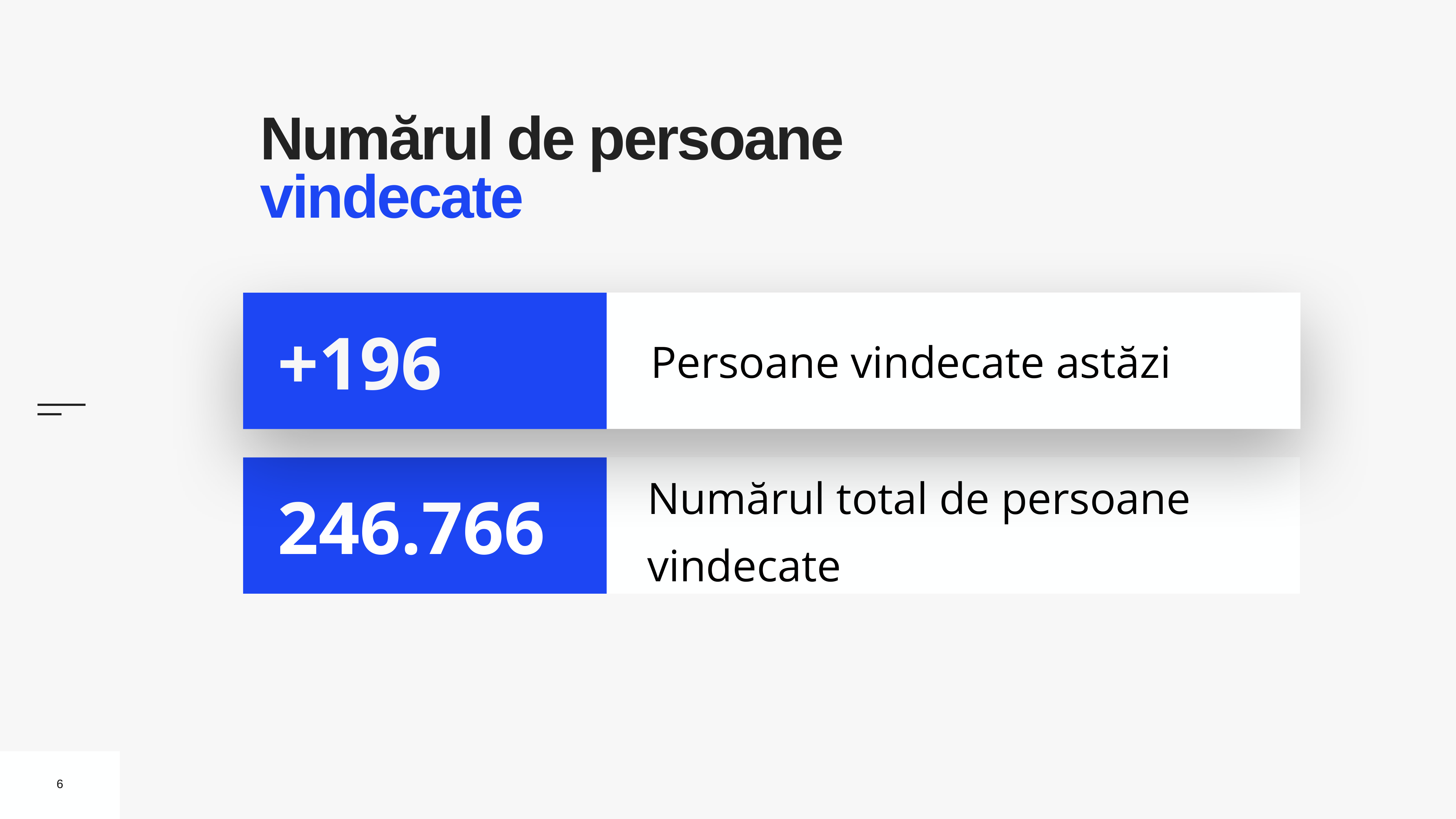

# Numărul de persoane vindecate

Persoane vindecate astăzi

+196

Numărul total de persoane vindecate

246.766
6
6